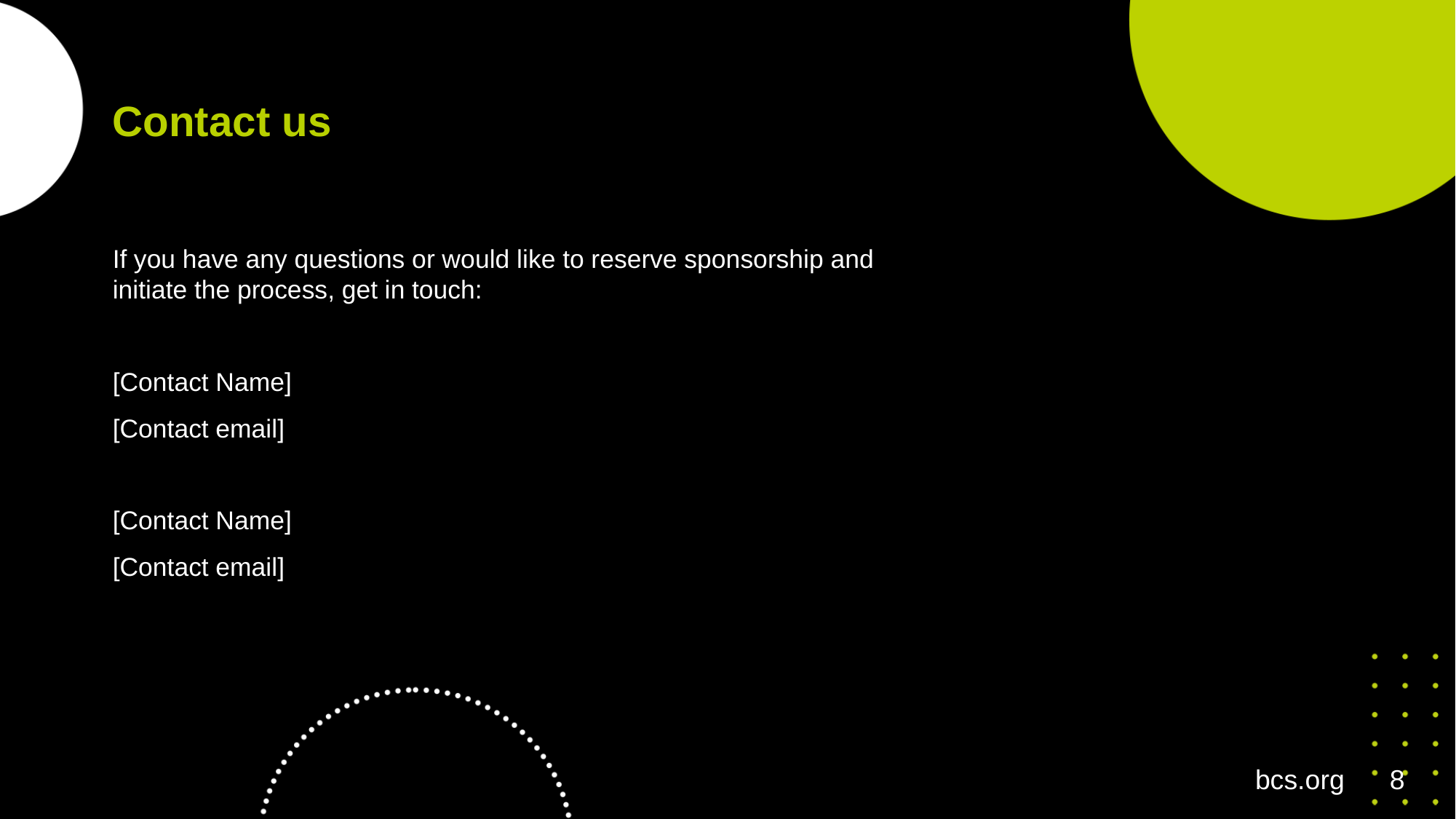

# Contact us
If you have any questions or would like to reserve sponsorship and initiate the process, get in touch:

[Contact Name]
[Contact email]

[Contact Name]
[Contact email]

bcs.org
8